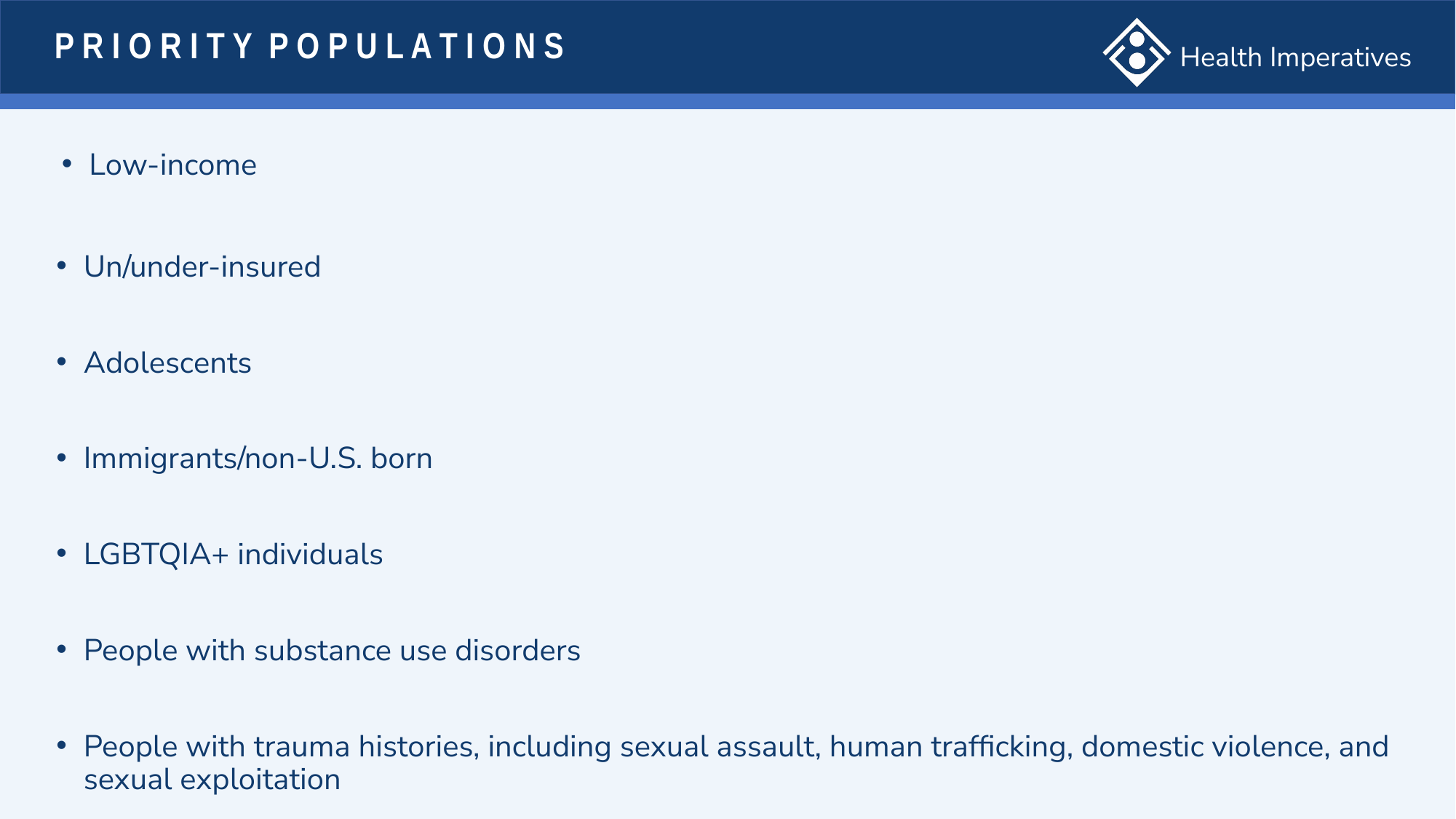

# P R I O R I T Y  P O P U L A T I O N S
Low-income

Un/under-insured

Adolescents

Immigrants/non-U.S. born

LGBTQIA+ individuals

People with substance use disorders

People with trauma histories, including sexual assault, human trafficking, domestic violence, and sexual exploitation